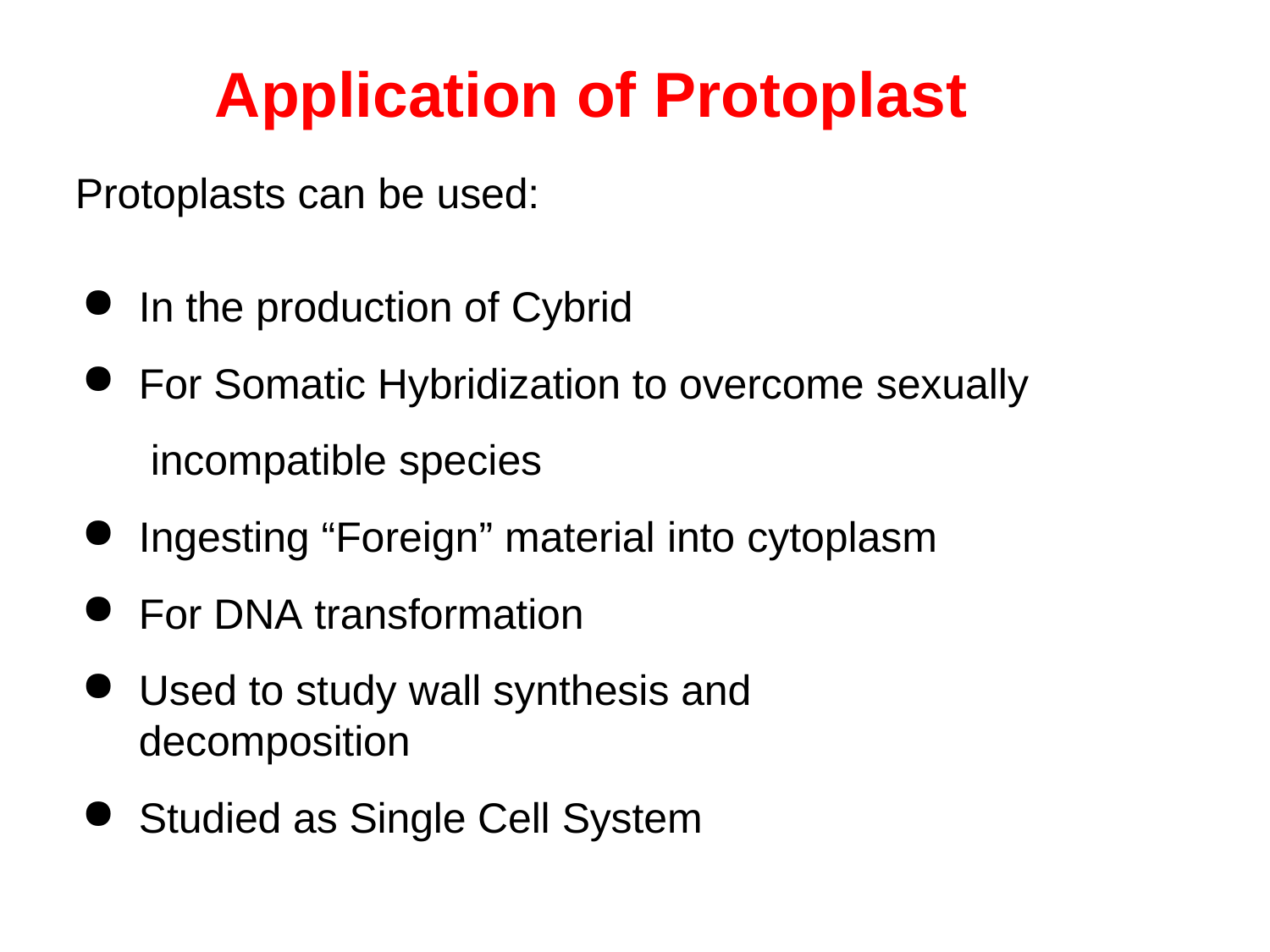

# Application of Protoplast
Protoplasts can be used:

In the production of Cybrid
For Somatic Hybridization to overcome sexually  incompatible species
Ingesting “Foreign” material into cytoplasm
For DNA transformation
Used to study wall synthesis and decomposition
Studied as Single Cell System